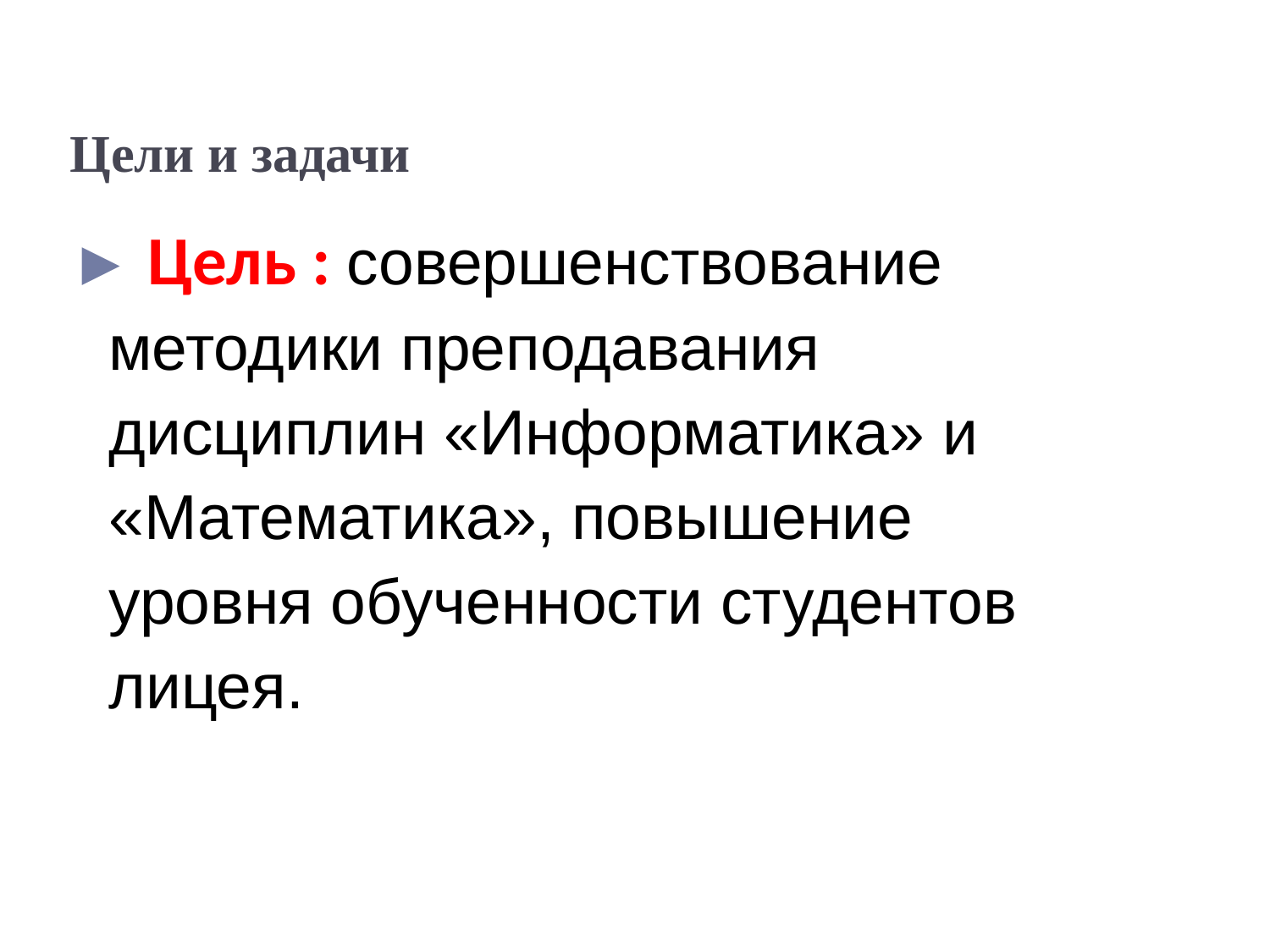

Цели и задачи
► Цель : совершенствование методики преподавания дисциплин «Информатика» и «Математика», повышение уровня обученности студентов лицея.